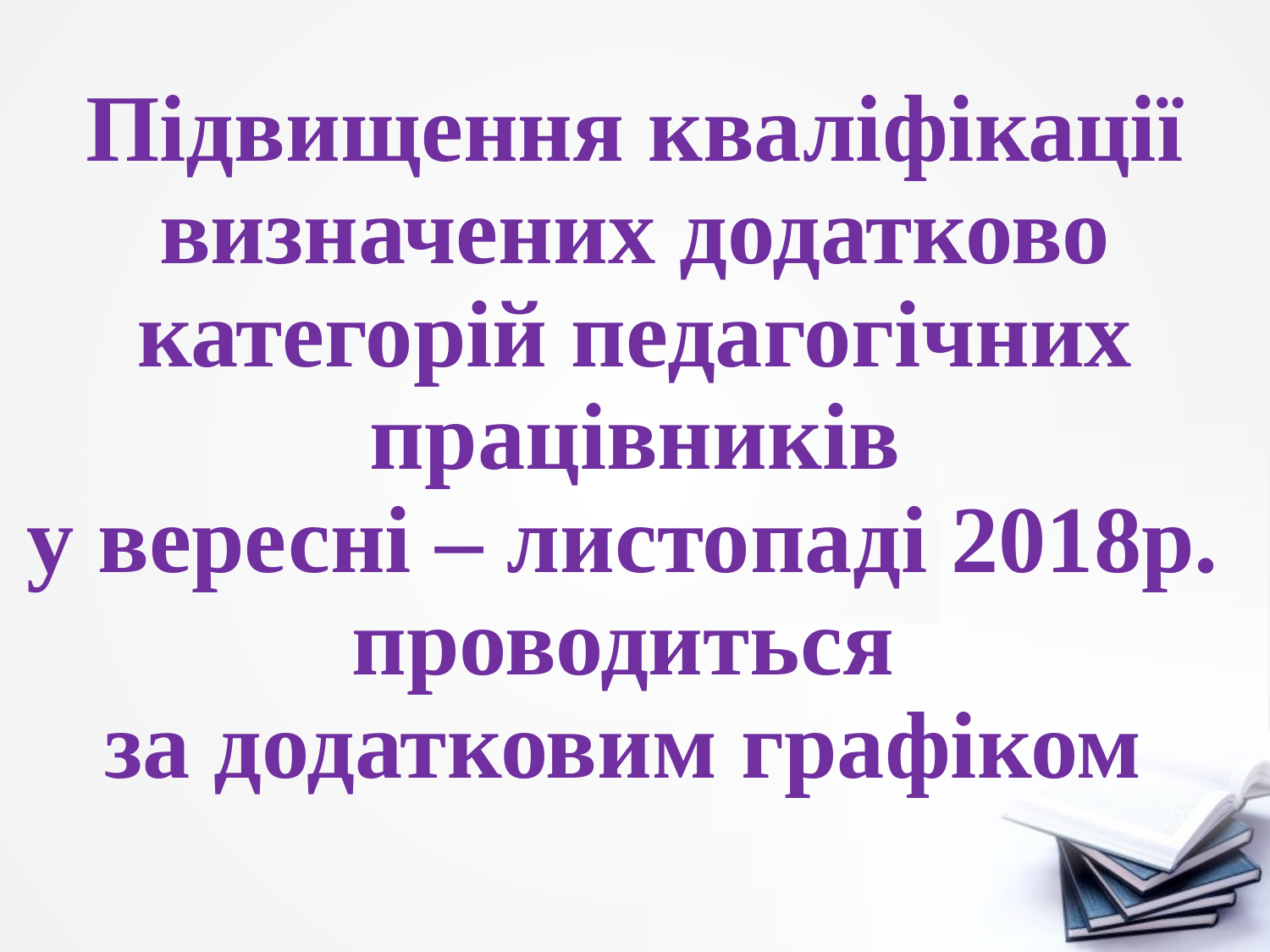

# Підвищення кваліфікації визначених додатково категорій педагогічних працівників у вересні – листопаді 2018р. проводиться за додатковим графіком